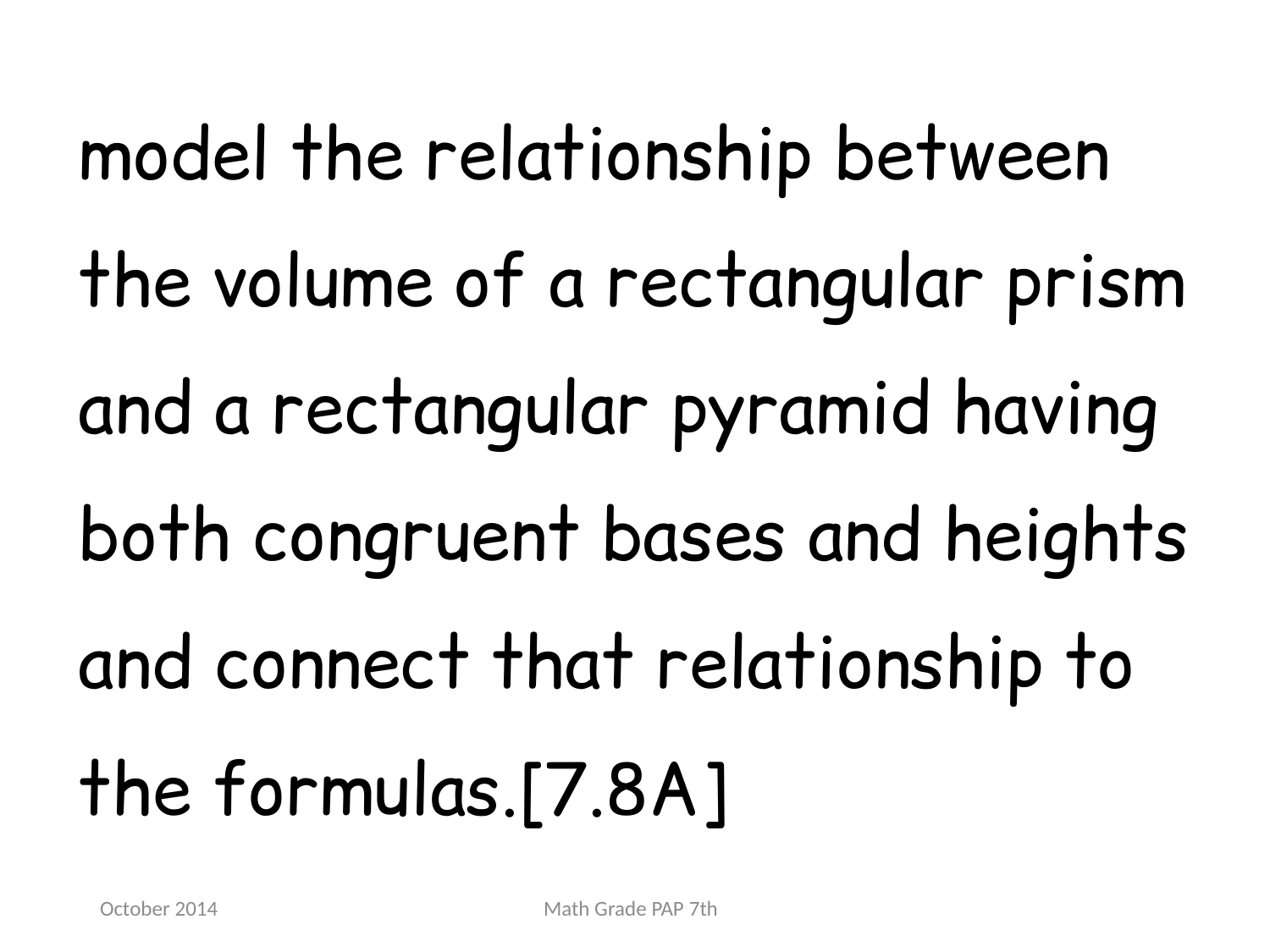

model the relationship between the volume of a rectangular prism and a rectangular pyramid having both congruent bases and heights and connect that relationship to the formulas.[7.8A]
October 2014
Math Grade PAP 7th